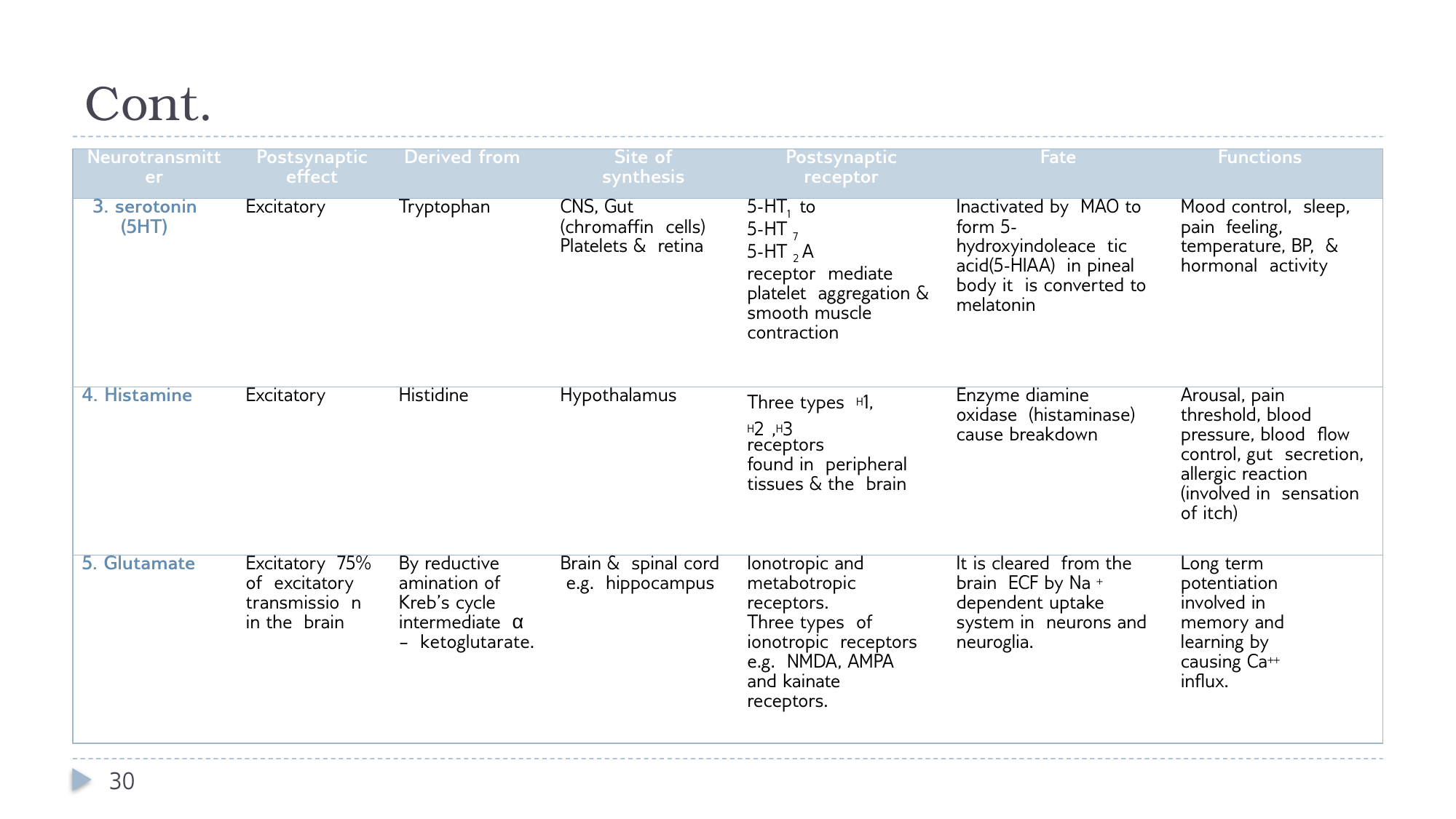

# Cont.
| Neurotransmitt er | Postsynaptic effect | Derived from | Site of synthesis | Postsynaptic receptor | Fate | Functions |
| --- | --- | --- | --- | --- | --- | --- |
| 3. serotonin (5HT) | Excitatory | Tryptophan | CNS, Gut (chromaffin cells) Platelets & retina | 5-HT1 to 5-HT 7 5-HT 2 A receptor mediate platelet aggregation & smooth muscle contraction | Inactivated by MAO to form 5- hydroxyindoleace tic acid(5-HIAA) in pineal body it is converted to melatonin | Mood control, sleep, pain feeling, temperature, BP, & hormonal activity |
| 4. Histamine | Excitatory | Histidine | Hypothalamus | Three types H1, H2 ,H3 receptors found in peripheral tissues & the brain | Enzyme diamine oxidase (histaminase) cause breakdown | Arousal, pain threshold, blood pressure, blood flow control, gut secretion, allergic reaction (involved in sensation of itch) |
| 5. Glutamate | Excitatory 75% of excitatory transmissio n in the brain | By reductive amination of Kreb’s cycle intermediate α – ketoglutarate. | Brain & spinal cord e.g. hippocampus | Ionotropic and metabotropic receptors. Three types of ionotropic receptors e.g. NMDA, AMPA and kainate receptors. | It is cleared from the brain ECF by Na + dependent uptake system in neurons and neuroglia. | Long term potentiation involved in memory and learning by causing Ca++ influx. |
30